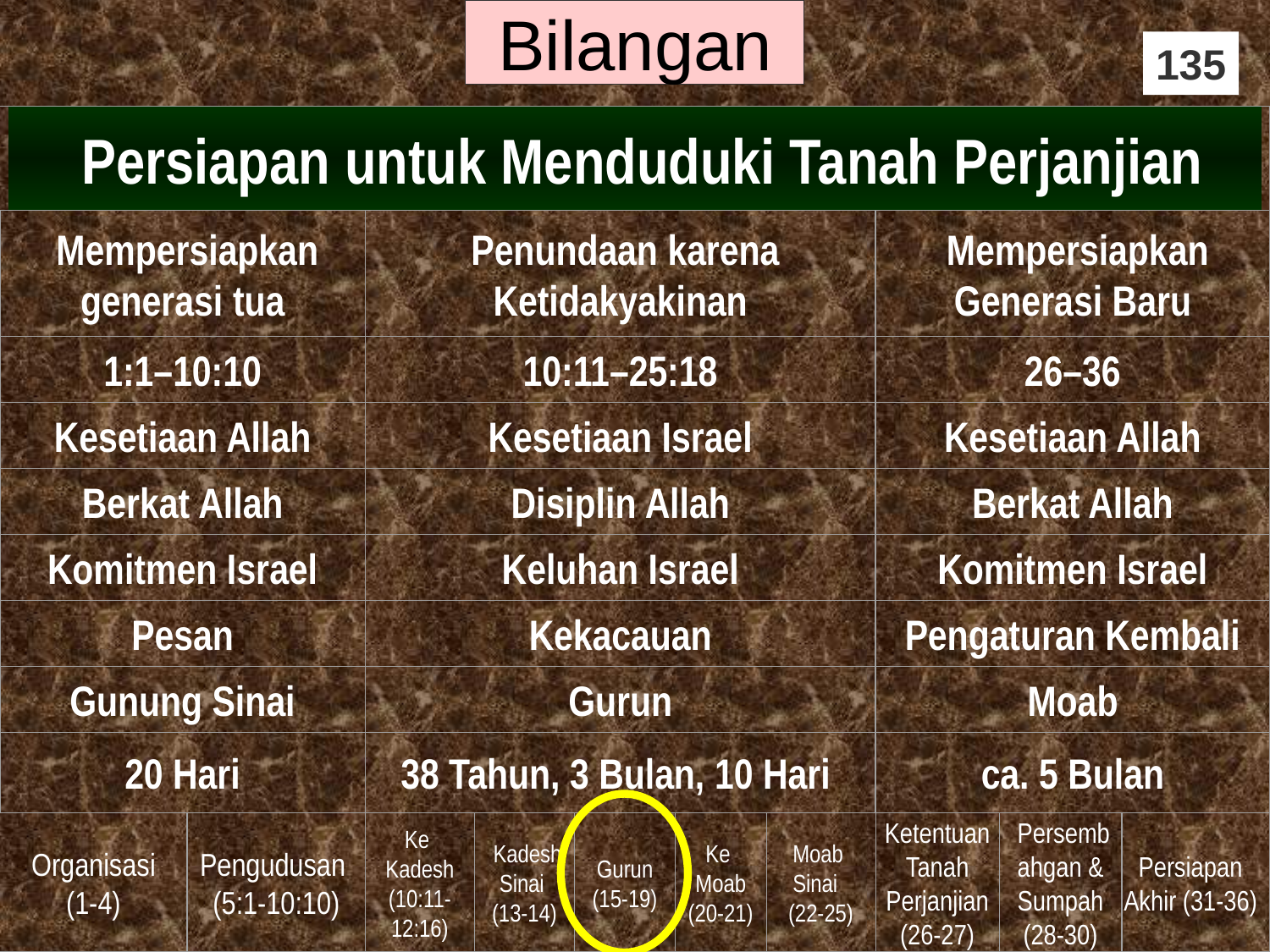

# Bilangan
135

 Persiapan untuk Menduduki Tanah Perjanjian

 Mempersiapkan generasi tua

 Penundaan karena Ketidakyakinan

 Mempersiapkan Generasi Baru

1:1–10:10

10:11–25:18

26–36

Kesetiaan Allah

Kesetiaan Israel

Kesetiaan Allah

Berkat Allah

Disiplin Allah

Berkat Allah

Komitmen Israel

Keluhan Israel

Komitmen Israel

Pesan

Kekacauan

Pengaturan Kembali

Gunung Sinai

Gurun

Moab

20 Hari

38 Tahun, 3 Bulan, 10 Hari

ca. 5 Bulan

 Organisasi
(1-4)

Pengudusan  (5:1-10:10)

Ke  Kadesh (10:11-
12:16)

 Kadesh Sinai
(13-14)

Gurun (15-19)

Ke  Moab (20-21)

Moab
Sinai
(22-25)

Ketentuan Tanah Perjanjian (26-27)

 Persembahgan & Sumpah (28-30)
Persiapan Akhir (31-36)